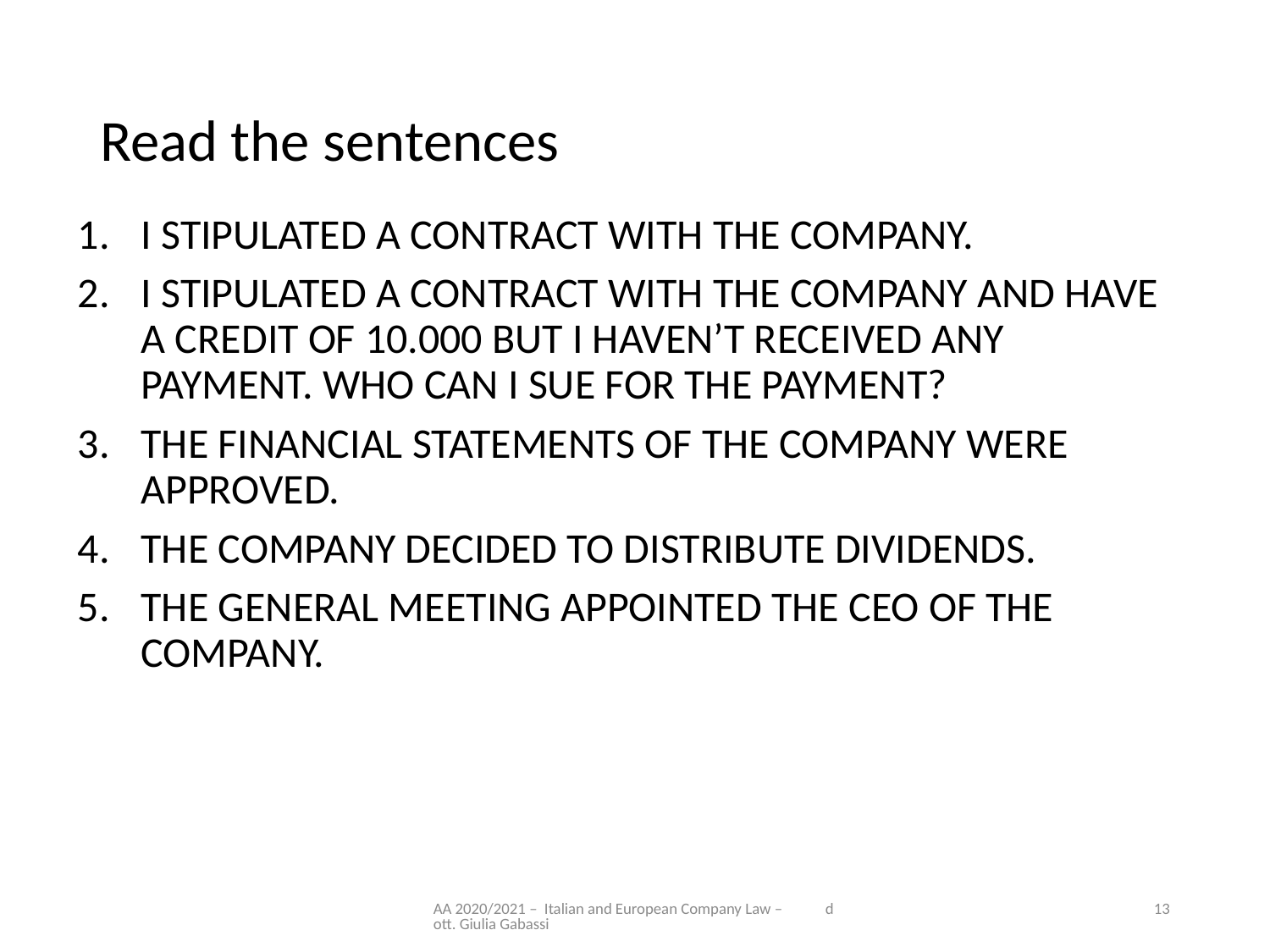

# Read the sentences
I STIPULATED A CONTRACT WITH THE COMPANY.
I STIPULATED A CONTRACT WITH THE COMPANY AND HAVE A CREDIT OF 10.000 BUT I HAVEN’T RECEIVED ANY PAYMENT. WHO CAN I SUE FOR THE PAYMENT?
THE FINANCIAL STATEMENTS OF THE COMPANY WERE APPROVED.
THE COMPANY DECIDED TO DISTRIBUTE DIVIDENDS.
THE GENERAL MEETING APPOINTED THE CEO OF THE COMPANY.
AA 2020/2021 –  Italian and European Company Law –            dott. Giulia Gabassi
13